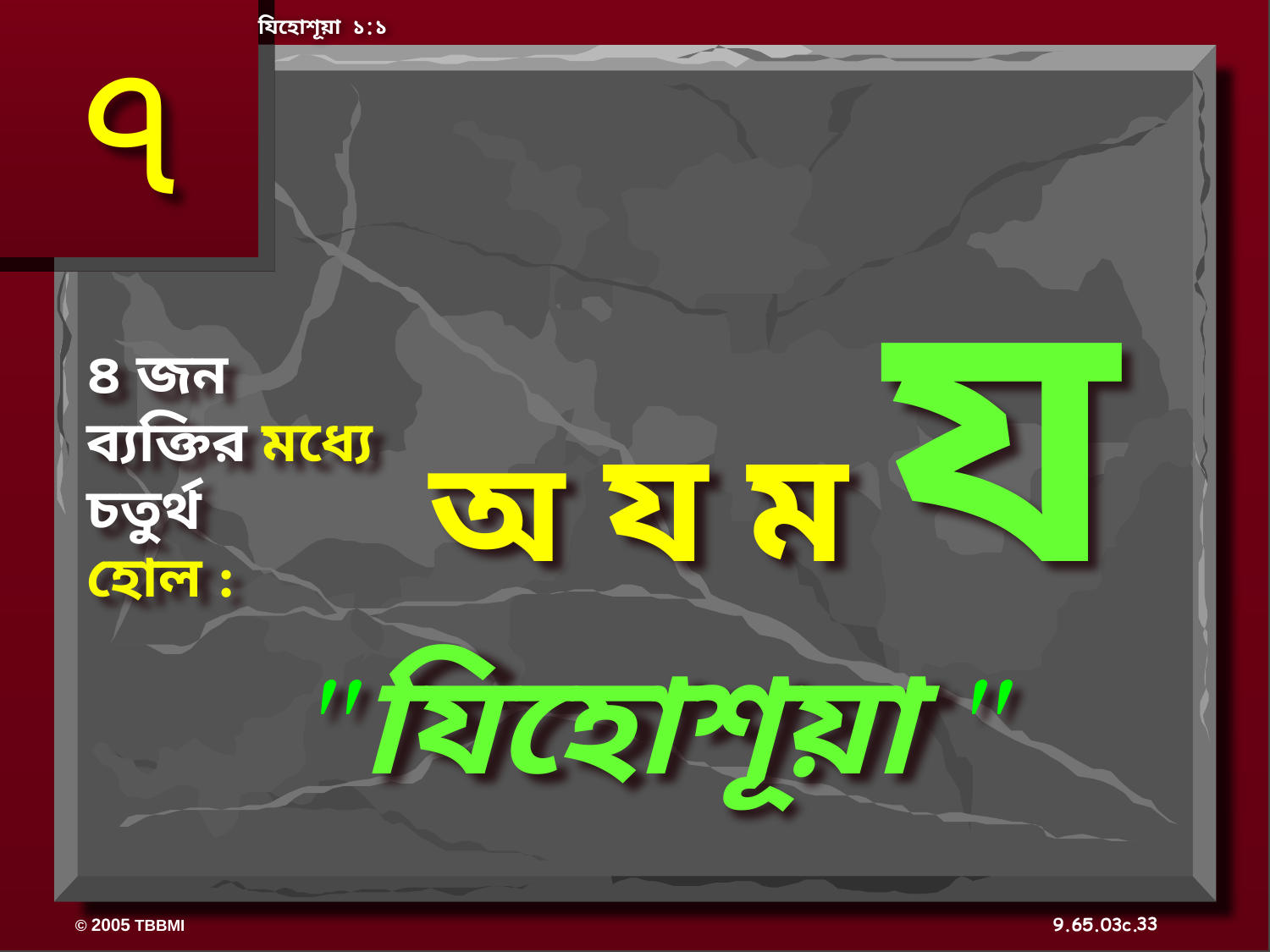

৭
যিহোশূয়া  ১:১

অ য ম য
৪ জন ব্যক্তির মধ্যে চতুর্থ
হোল :

"যিহোশূয়া "
33